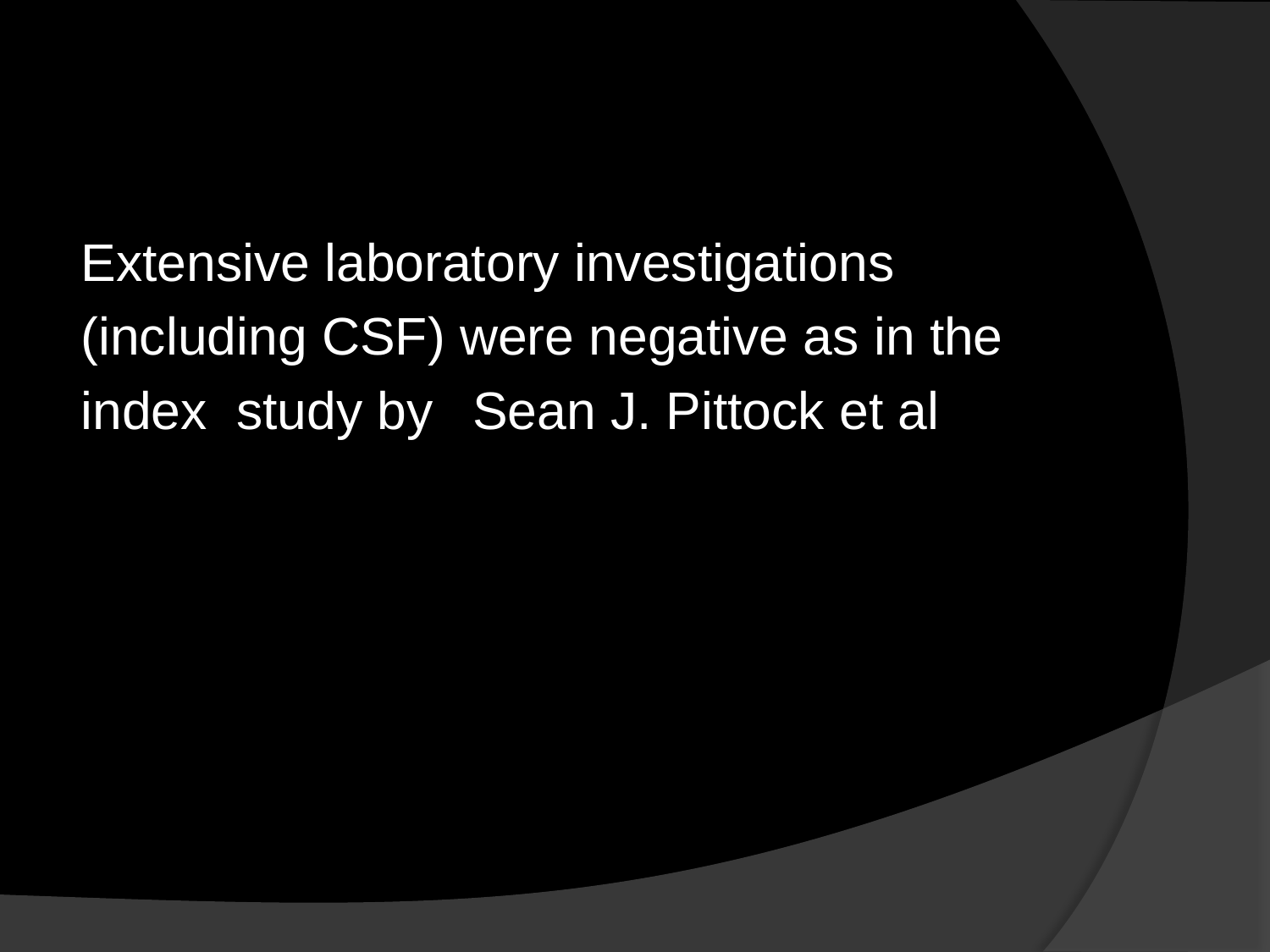

#
Extensive laboratory investigations
(including CSF) were negative as in the
index  study by   Sean J. Pittock et al